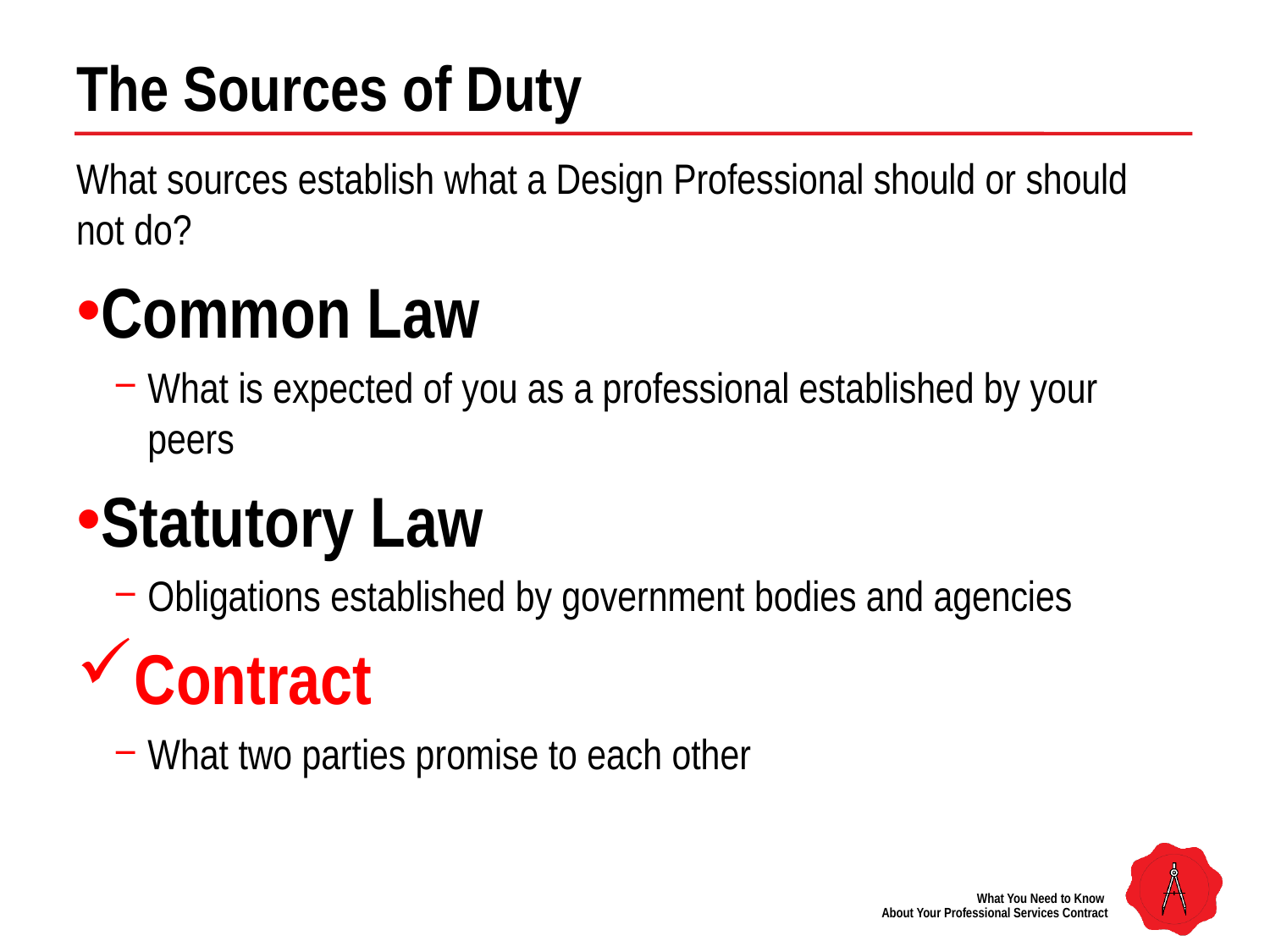

# The Sources of Duty
What sources establish what a Design Professional should or should not do?
Common Law
What is expected of you as a professional established by your peers
Statutory Law
Obligations established by government bodies and agencies
Contract
What two parties promise to each other